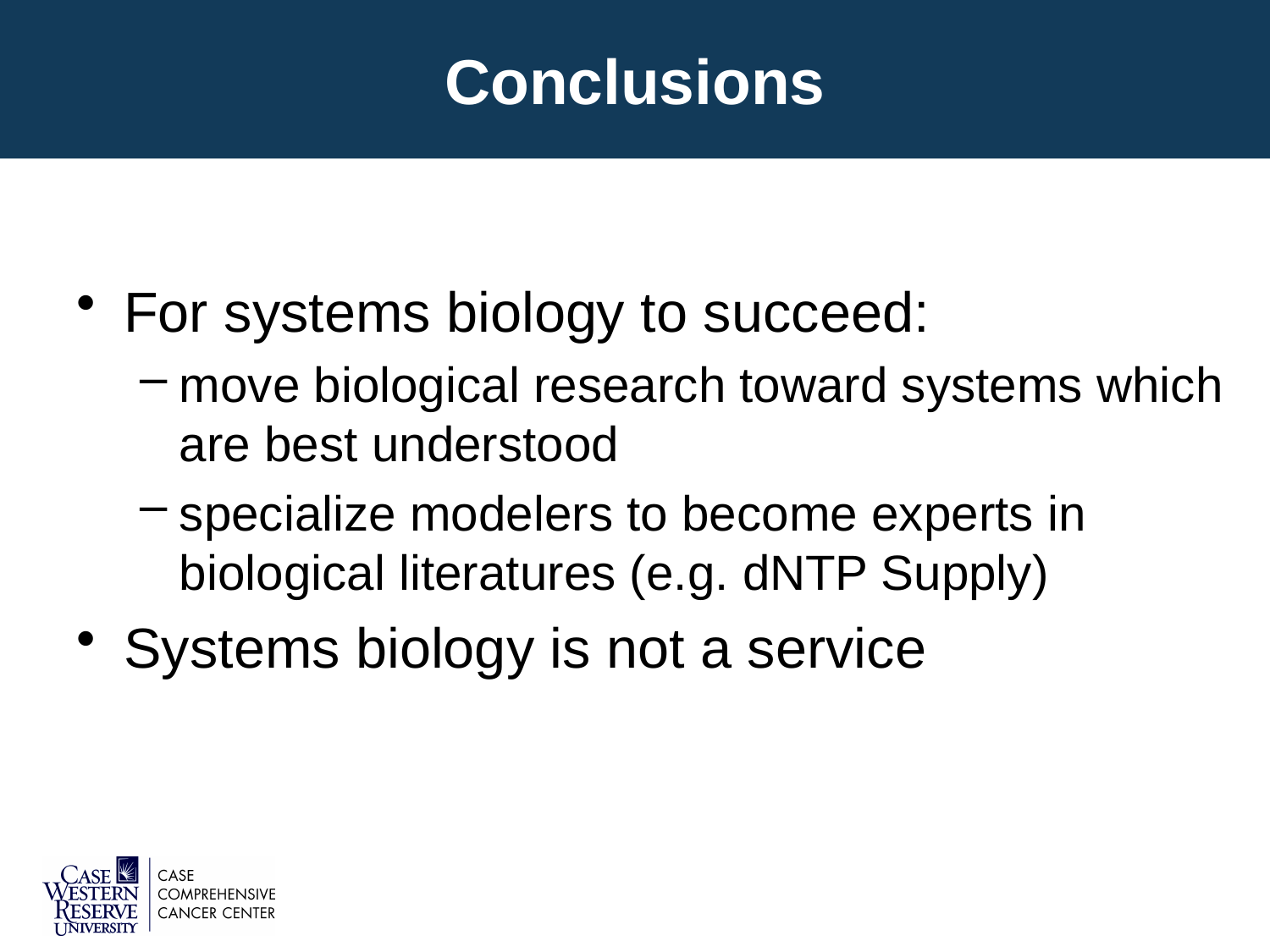

# Conclusions

For systems biology to succeed:
move biological research toward systems which are best understood
specialize modelers to become experts in biological literatures (e.g. dNTP Supply)
Systems biology is not a service